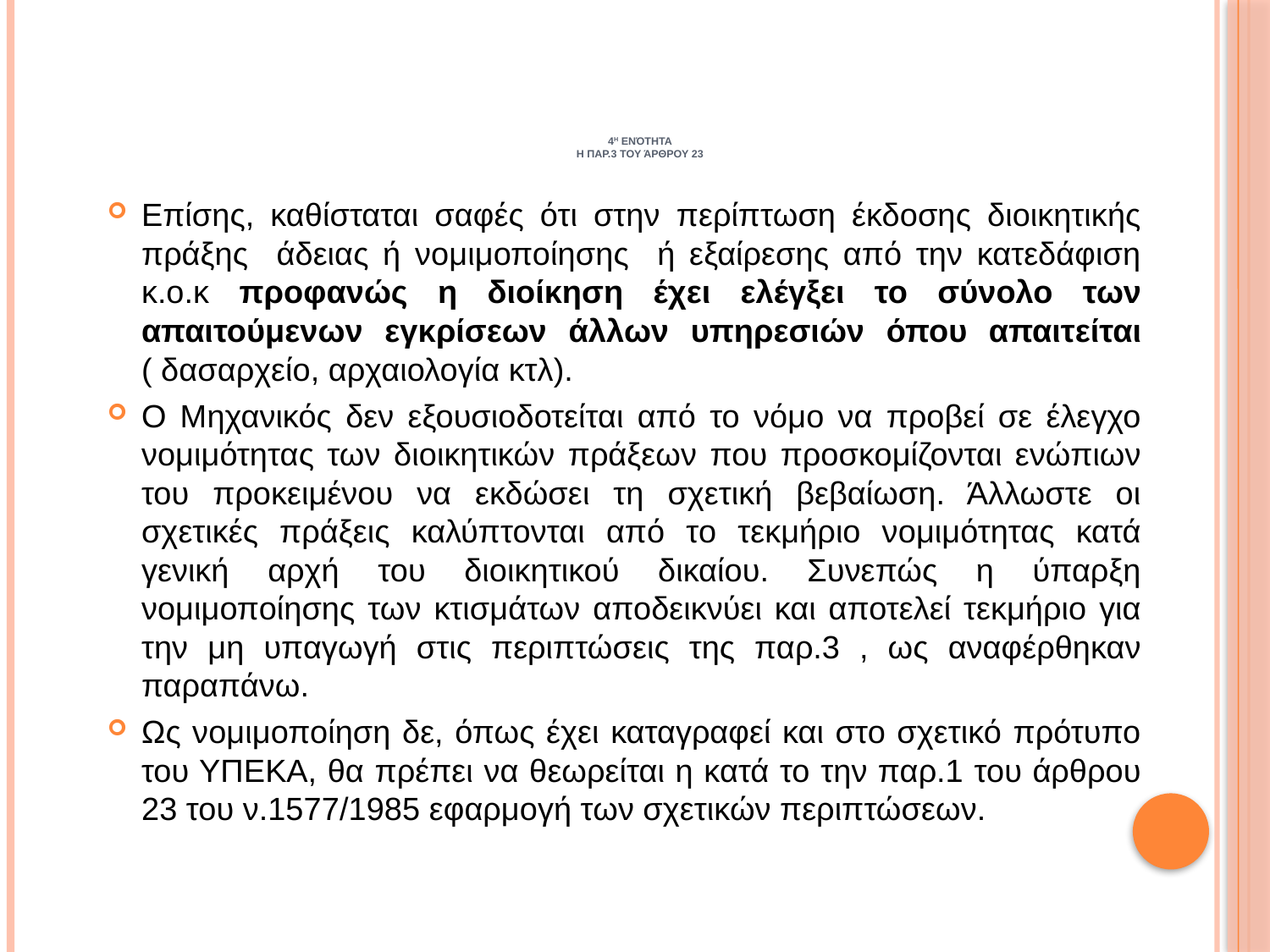

# 4η ενότητα Η παρ.3 του άρθρου 23
Επίσης, καθίσταται σαφές ότι στην περίπτωση έκδοσης διοικητικής πράξης  άδειας ή νομιμοποίησης  ή εξαίρεσης από την κατεδάφιση κ.ο.κ προφανώς η διοίκηση έχει ελέγξει το σύνολο των απαιτούμενων εγκρίσεων άλλων υπηρεσιών όπου απαιτείται ( δασαρχείο, αρχαιολογία κτλ).
Ο Μηχανικός δεν εξουσιοδοτείται από το νόμο να προβεί σε έλεγχο νομιμότητας των διοικητικών πράξεων που προσκομίζονται ενώπιων του προκειμένου να εκδώσει τη σχετική βεβαίωση. Άλλωστε οι σχετικές πράξεις καλύπτονται από το τεκμήριο νομιμότητας κατά γενική αρχή του διοικητικού δικαίου. Συνεπώς η ύπαρξη νομιμοποίησης των κτισμάτων αποδεικνύει και αποτελεί τεκμήριο για την μη υπαγωγή στις περιπτώσεις της παρ.3 , ως αναφέρθηκαν παραπάνω.
Ως νομιμοποίηση δε, όπως έχει καταγραφεί και στο σχετικό πρότυπο του ΥΠΕΚΑ, θα πρέπει να θεωρείται η κατά το την παρ.1 του άρθρου 23 του ν.1577/1985 εφαρμογή των σχετικών περιπτώσεων.